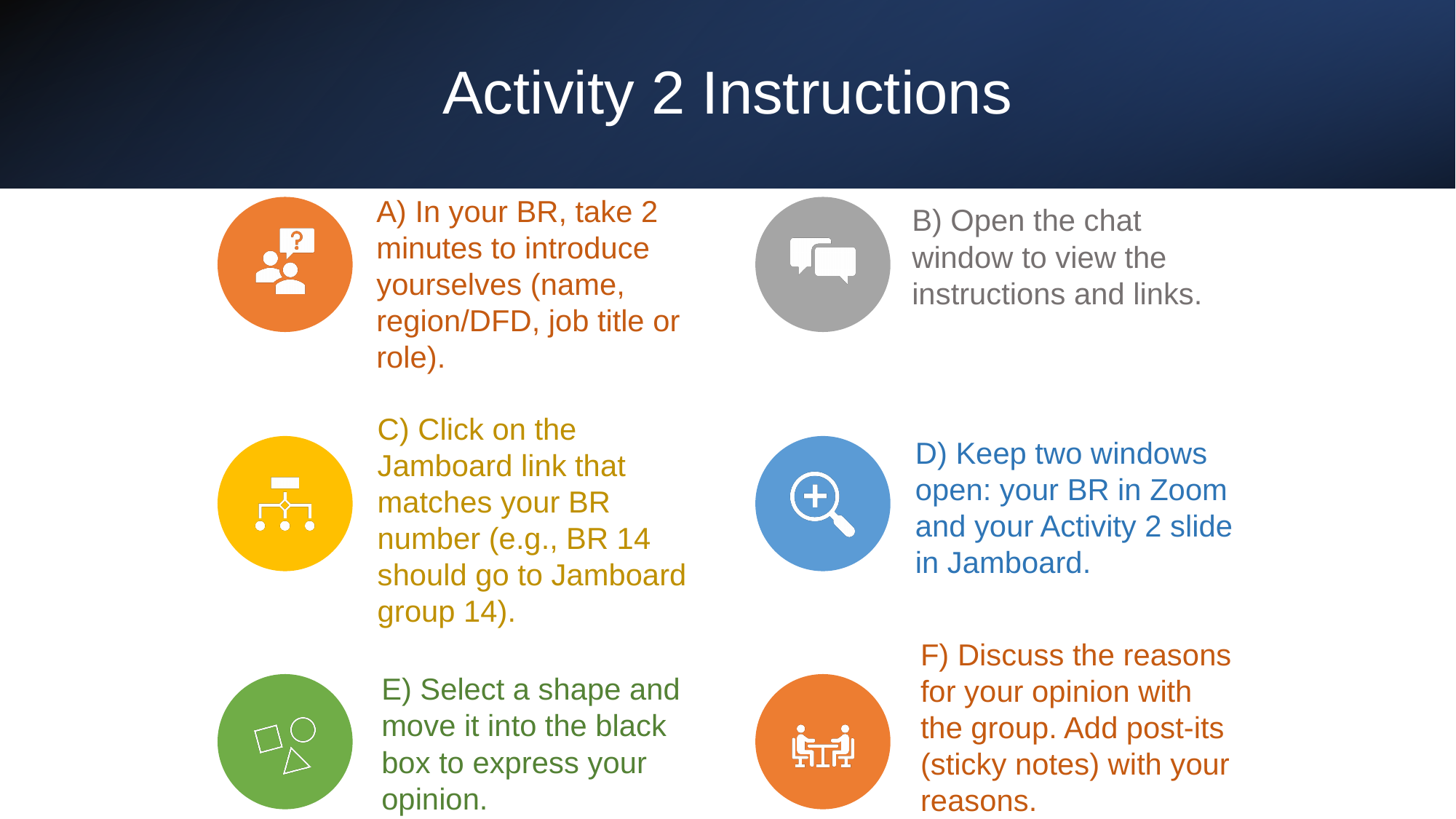

# Activity 2 Instructions
A) In your BR, take 2 minutes to introduce yourselves (name, region/DFD, job title or role).
B) Open the chat window to view the instructions and links.
C) Click on the Jamboard link that matches your BR number (e.g., BR 14 should go to Jamboard group 14).
D) Keep two windows open: your BR in Zoom and your Activity 2 slide in Jamboard.
E) Select a shape and move it into the black box to express your opinion.
F) Discuss the reasons for your opinion with the group. Add post-its (sticky notes) with your reasons.